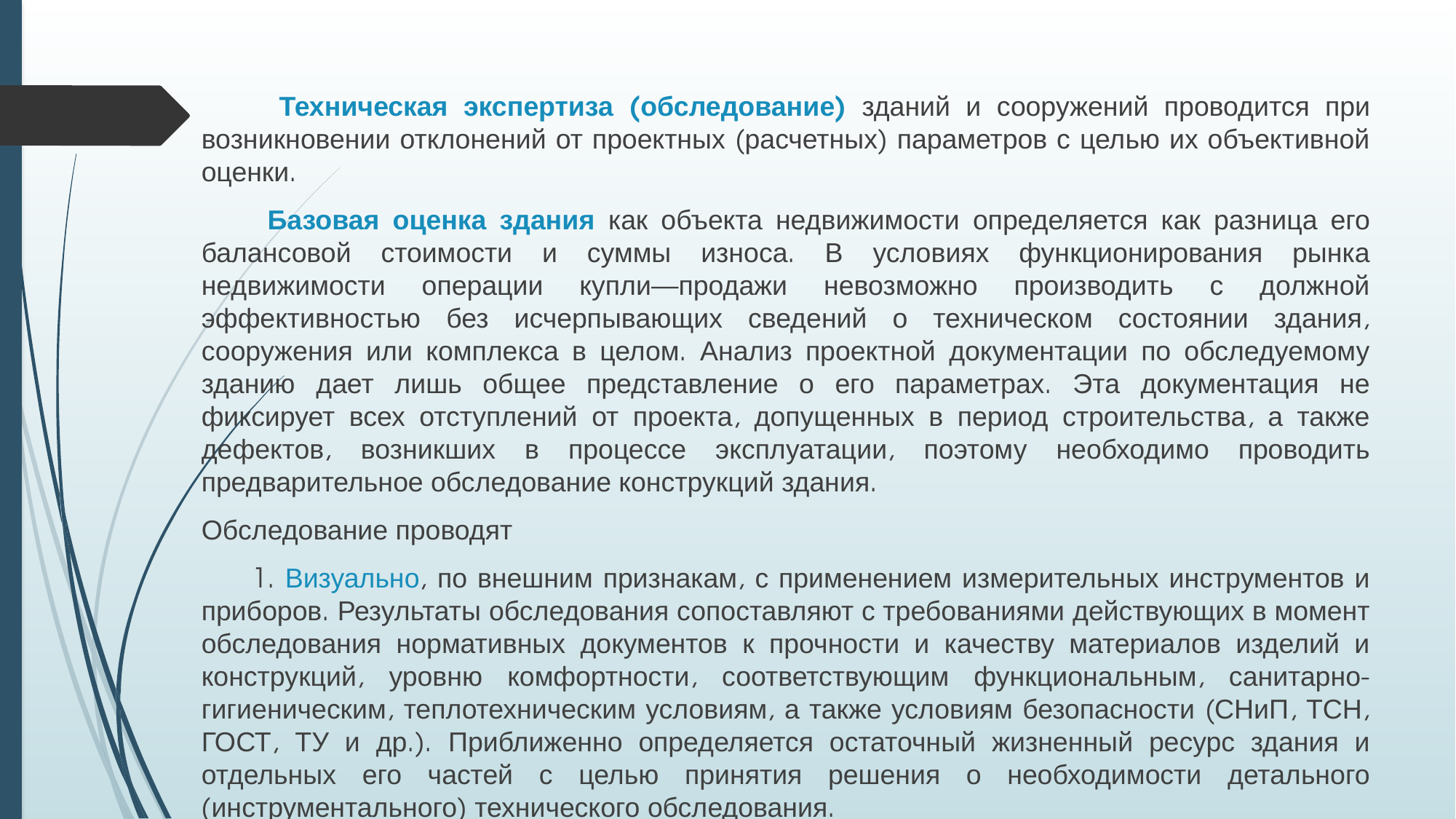

Техническая экспертиза (обследование) зданий и сооружений проводится при возникновении отклонений от проектных (расчетных) параметров с целью их объективной оценки.
     Базовая оценка здания как объекта недвижимости определяется как разница его балансовой стоимости и суммы износа. В условиях функционирования рынка недвижимости операции купли—продажи невозможно производить с должной эффективностью без исчерпывающих сведений о техническом состоянии здания, сооружения или комплекса в целом. Анализ проектной документации по обследуемому зданию дает лишь общее представление о его параметрах. Эта документация не фиксирует всех отступлений от проекта, допущенных в период строительства, а также дефектов, возникших в процессе эксплуатации, поэтому необходимо проводить предварительное обследование конструкций здания.
Обследование проводят
     1. Визуально, по внешним признакам, с применением измерительных инструментов и приборов. Результаты обследования сопоставляют с требованиями действующих в момент обследования нормативных документов к прочности и качеству материалов изделий и конструкций, уровню комфортности, соответствующим функциональным, санитарно-гигиеническим, теплотехническим условиям, а также ус­ловиям безопасности (СНиП, ТСН, ГОСТ, ТУ и др.). Приближенно определяется остаточный жизненный ресурс здания и отдельных его частей с целью принятия решения о необходимости детального (инструментального) технического обследования.